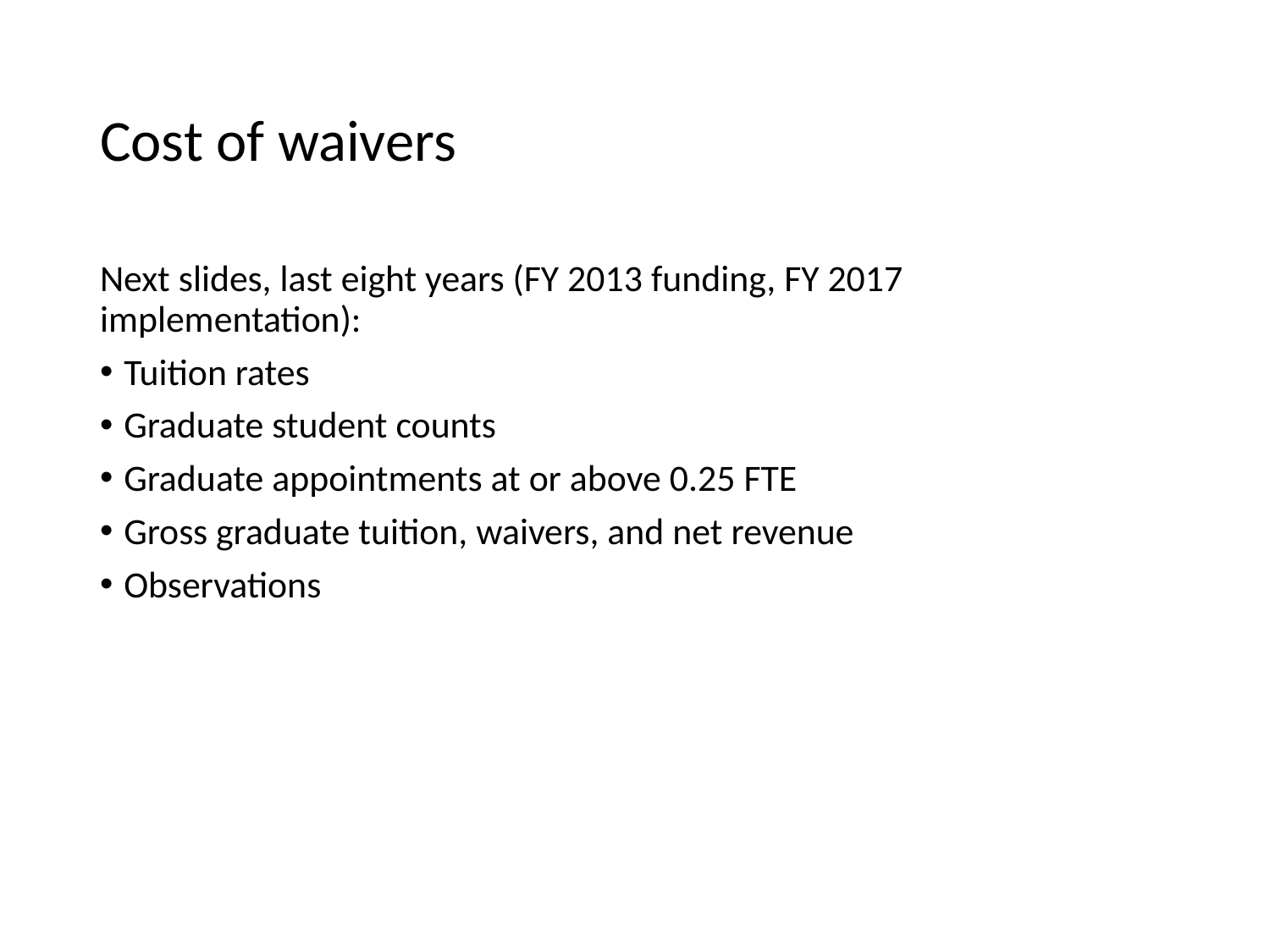

# Cost of waivers
Next slides, last eight years (FY 2013 funding, FY 2017 implementation):
Tuition rates
Graduate student counts
Graduate appointments at or above 0.25 FTE
Gross graduate tuition, waivers, and net revenue
Observations